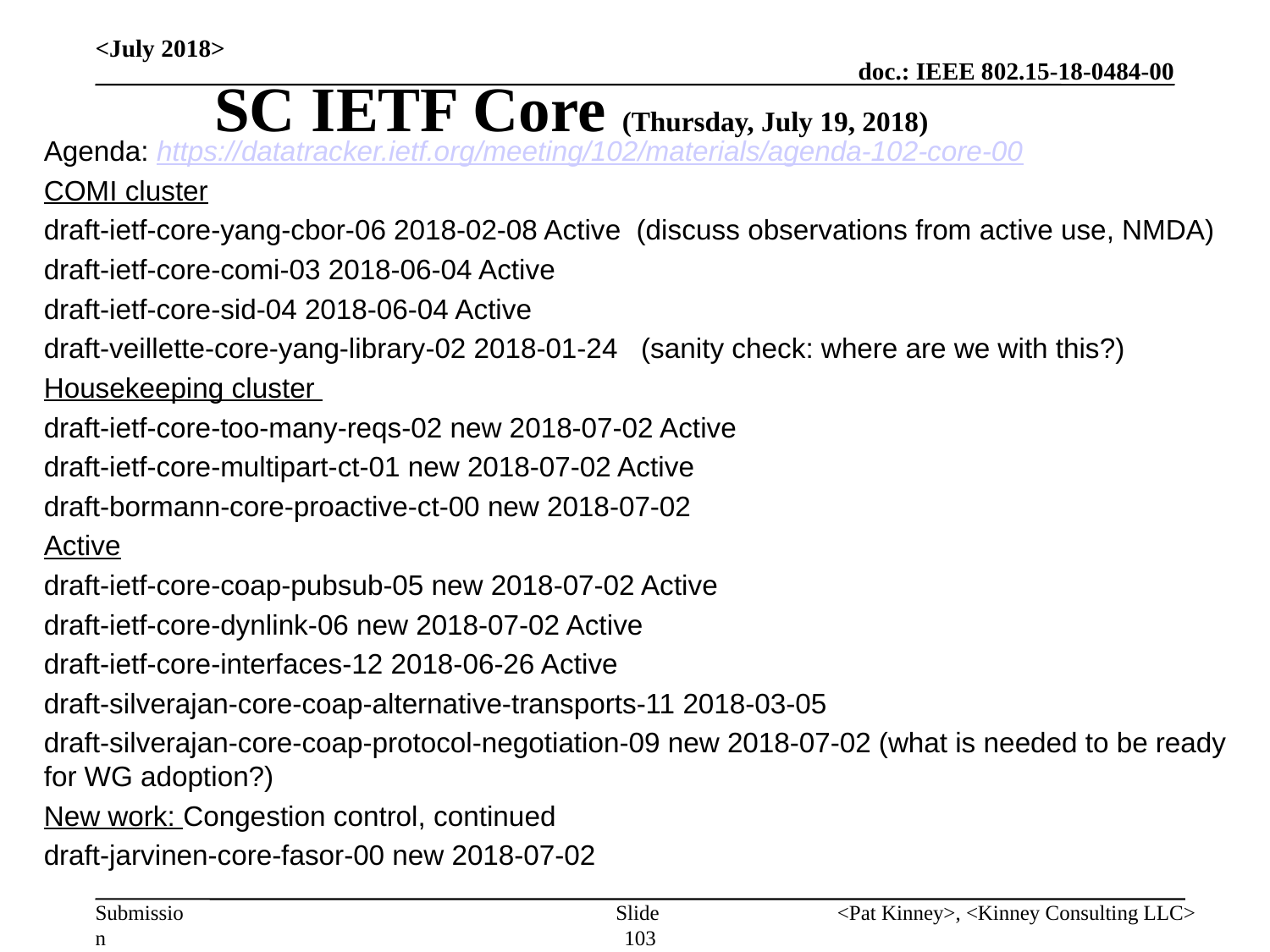

# SC IETF Core (Thursday, July 19, 2018)
<July 2018>
Agenda: https://datatracker.ietf.org/meeting/102/materials/agenda-102-core-00
COMI cluster
draft-ietf-core-yang-cbor-06 2018-02-08 Active  (discuss observations from active use, NMDA)
draft-ietf-core-comi-03 2018-06-04 Active
draft-ietf-core-sid-04 2018-06-04 Active
draft-veillette-core-yang-library-02 2018-01-24   (sanity check: where are we with this?)
Housekeeping cluster
draft-ietf-core-too-many-reqs-02 new 2018-07-02 Active
draft-ietf-core-multipart-ct-01 new 2018-07-02 Active
draft-bormann-core-proactive-ct-00 new 2018-07-02
Active
draft-ietf-core-coap-pubsub-05 new 2018-07-02 Active
draft-ietf-core-dynlink-06 new 2018-07-02 Active
draft-ietf-core-interfaces-12 2018-06-26 Active
draft-silverajan-core-coap-alternative-transports-11 2018-03-05
draft-silverajan-core-coap-protocol-negotiation-09 new 2018-07-02 (what is needed to be ready for WG adoption?)
New work: Congestion control, continued
draft-jarvinen-core-fasor-00 new 2018-07-02

Slide 103
<Pat Kinney>, <Kinney Consulting LLC>